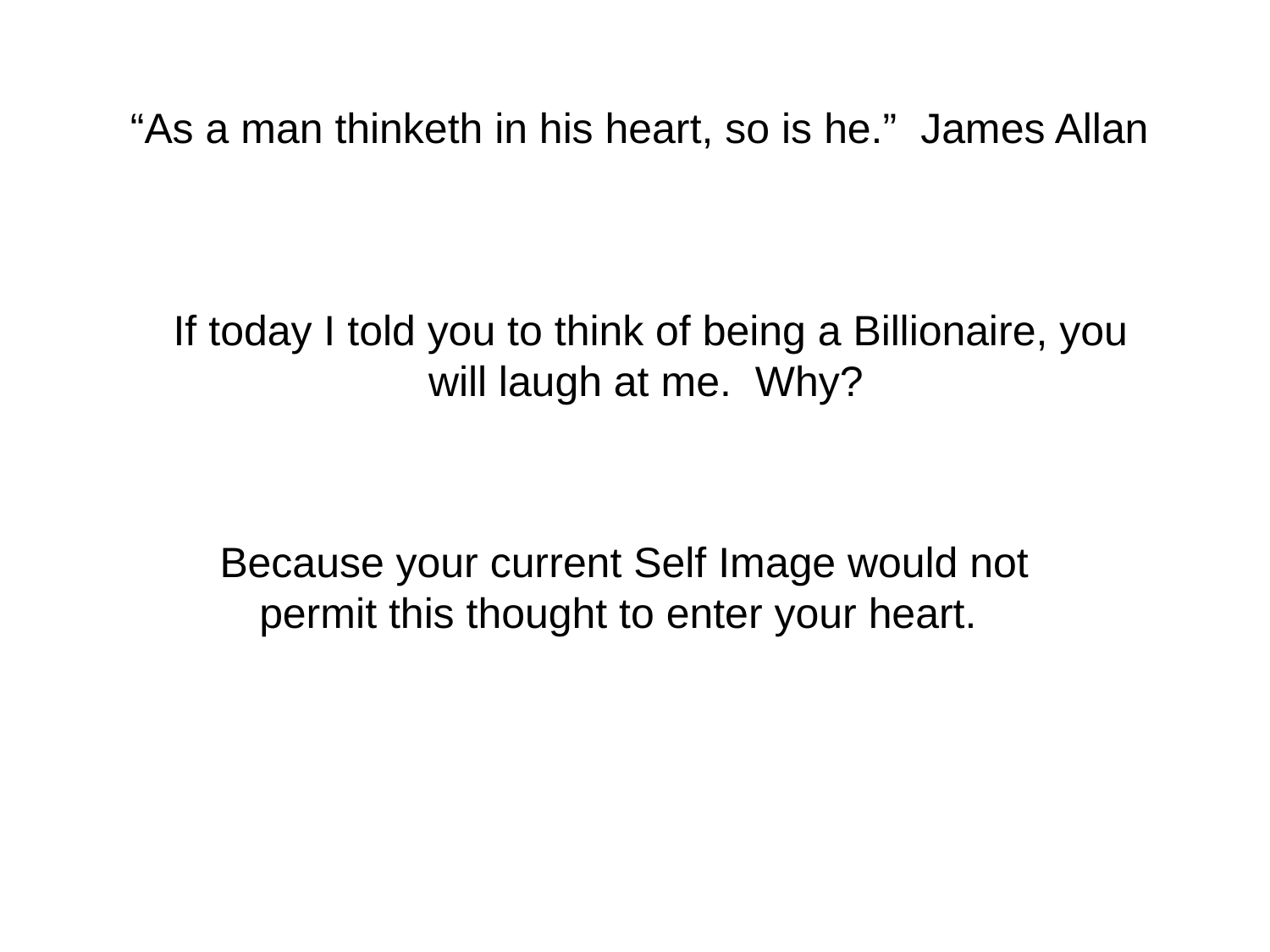

“As a man thinketh in his heart, so is he.”  James Allan
# If today I told you to think of being a Billionaire, you will laugh at me.  Why?
Because your current Self Image would not permit this thought to enter your heart.